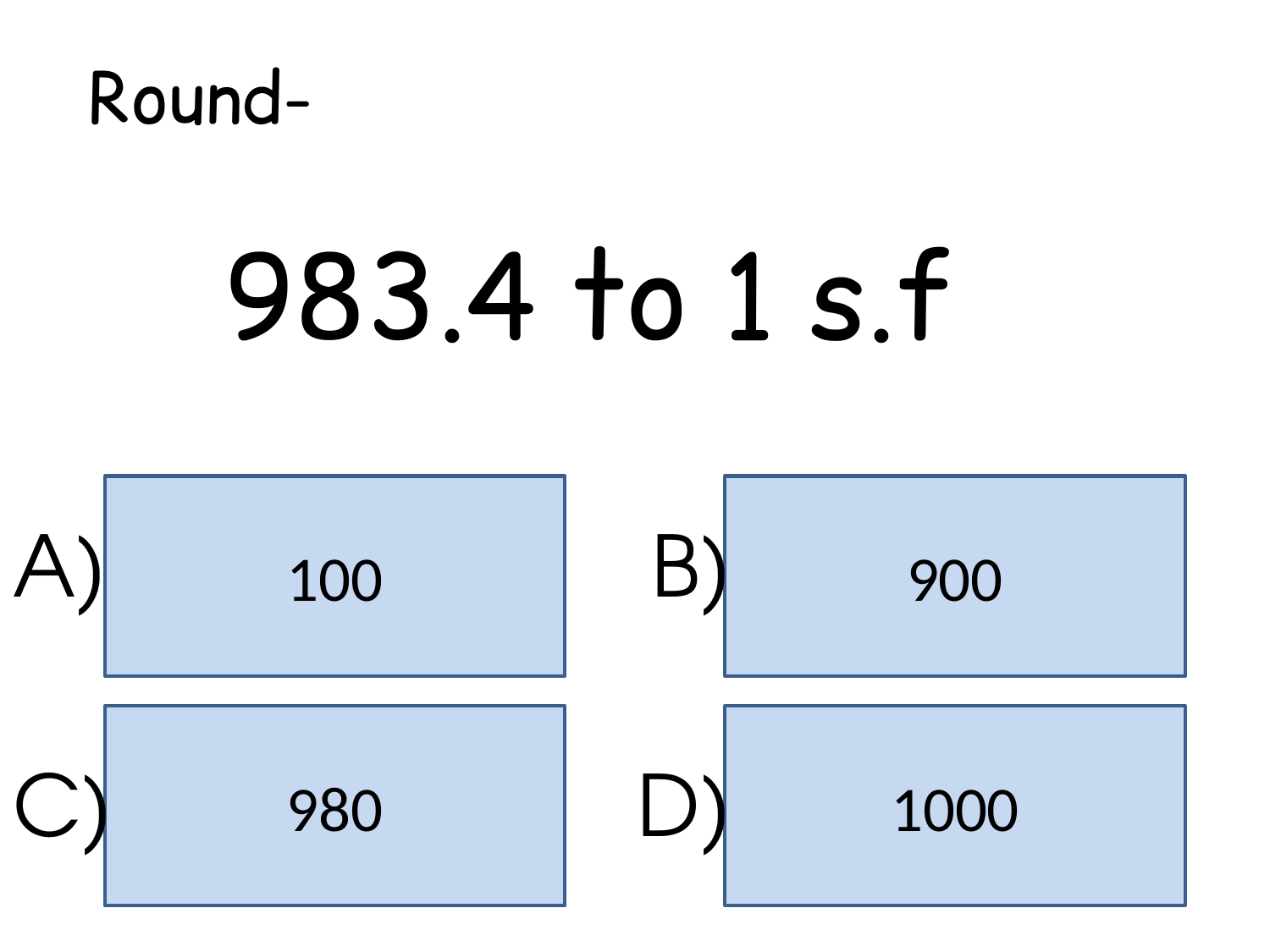

Round-

983.4 to 1 s.f
100
900
A)
B)
980
1000
C)
D)